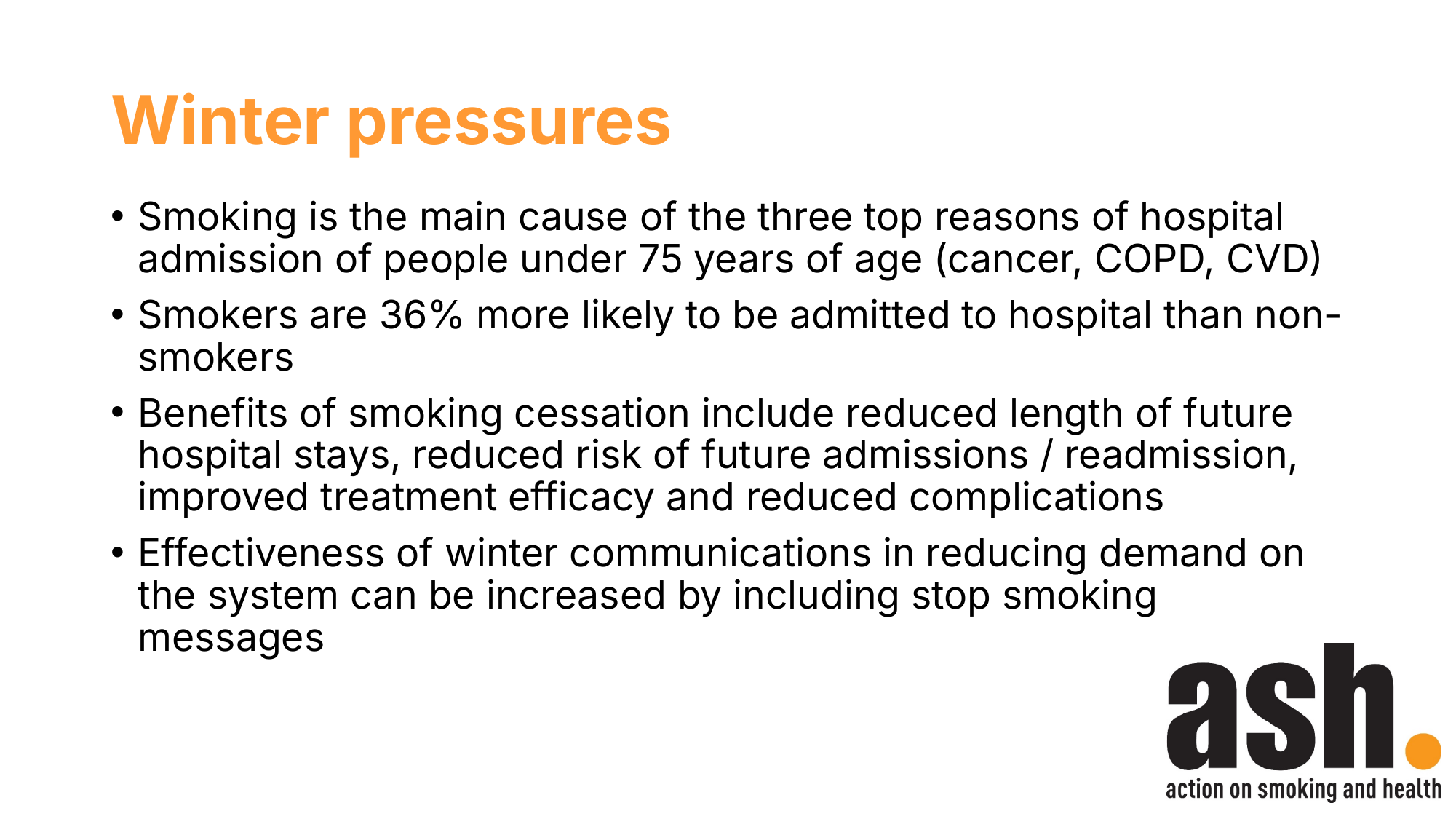

Winter pressures
Smoking is the main cause of the three top reasons of hospital admission of people under 75 years of age (cancer, COPD, CVD)
Smokers are 36% more likely to be admitted to hospital than non-smokers
Benefits of smoking cessation include reduced length of future hospital stays, reduced risk of future admissions / readmission, improved treatment efficacy and reduced complications
Effectiveness of winter communications in reducing demand on the system can be increased by including stop smoking messages